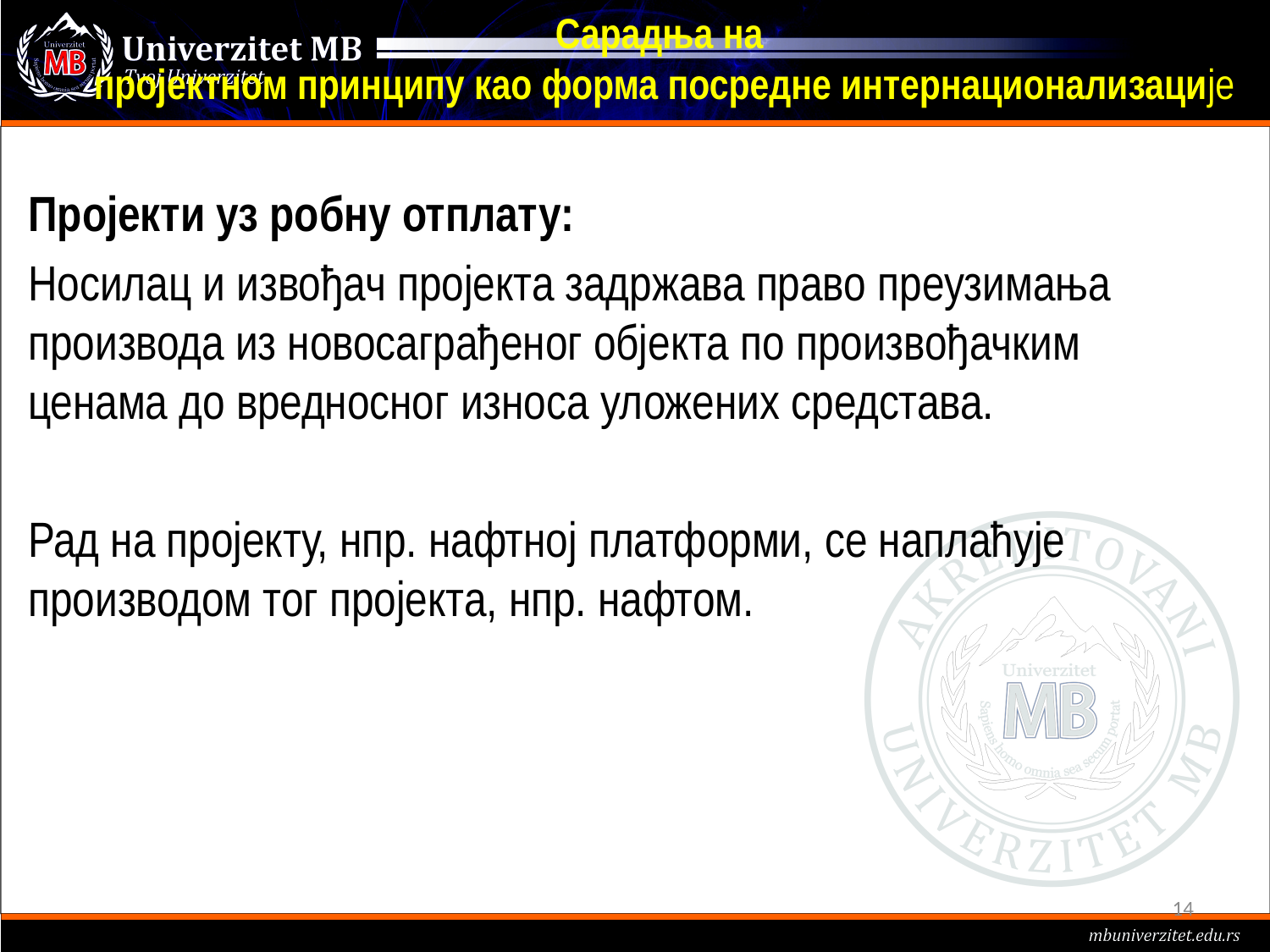

# Сарадња на пројектном принципу као форма посредне интернационализације
Пројекти уз робну отплату:
Носилац и извођач пројекта задржава право преузимања производа из новосаграђеног објекта по произвођачким ценама до вредносног износа уложених средстава.

Рад на пројекту, нпр. нафтној платформи, се наплаћује производом тог пројекта, нпр. нафтом.

14